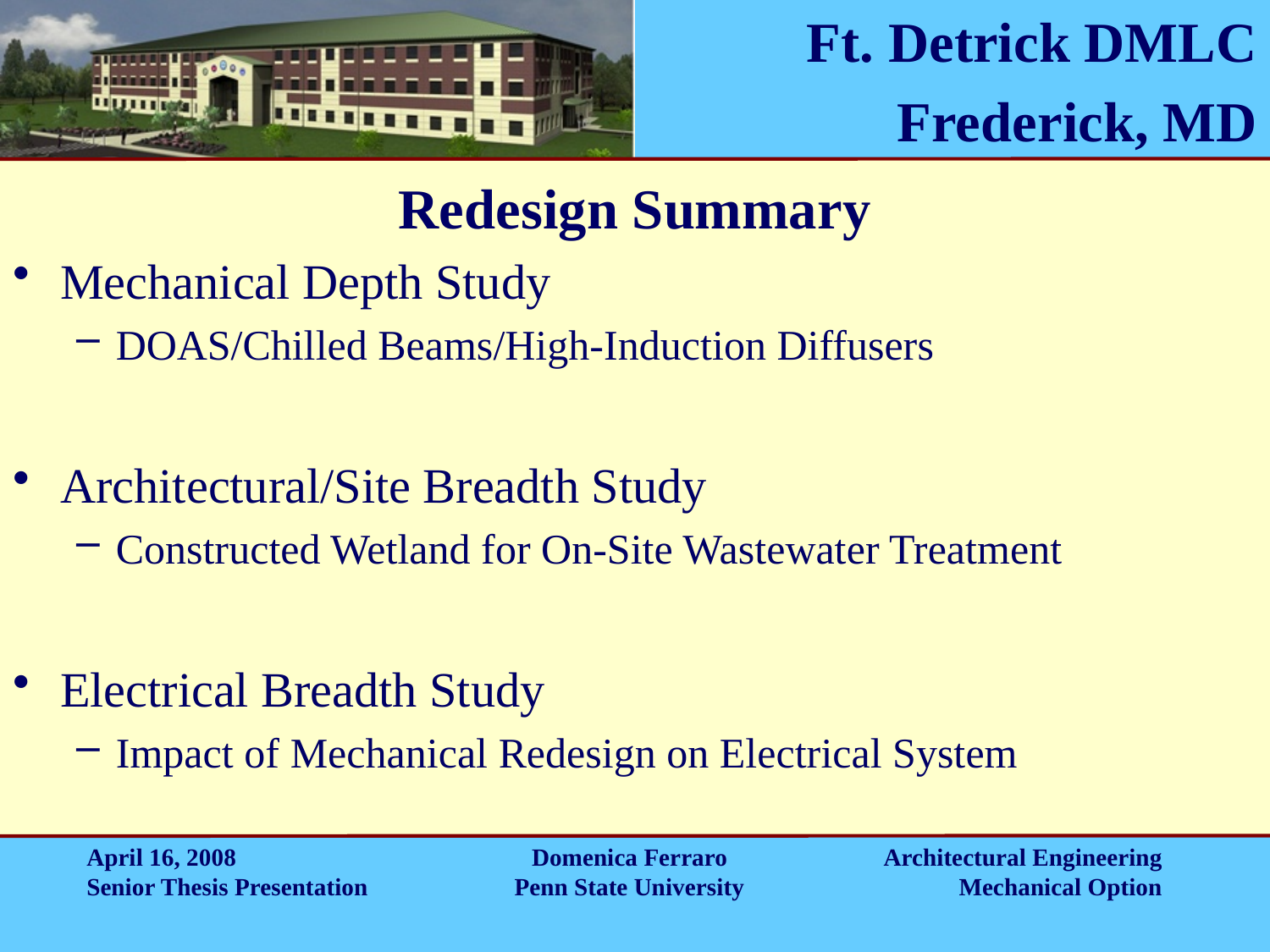

# Redesign Summary
Mechanical Depth Study
DOAS/Chilled Beams/High-Induction Diffusers

Architectural/Site Breadth Study
Constructed Wetland for On-Site Wastewater Treatment

Electrical Breadth Study
Impact of Mechanical Redesign on Electrical System